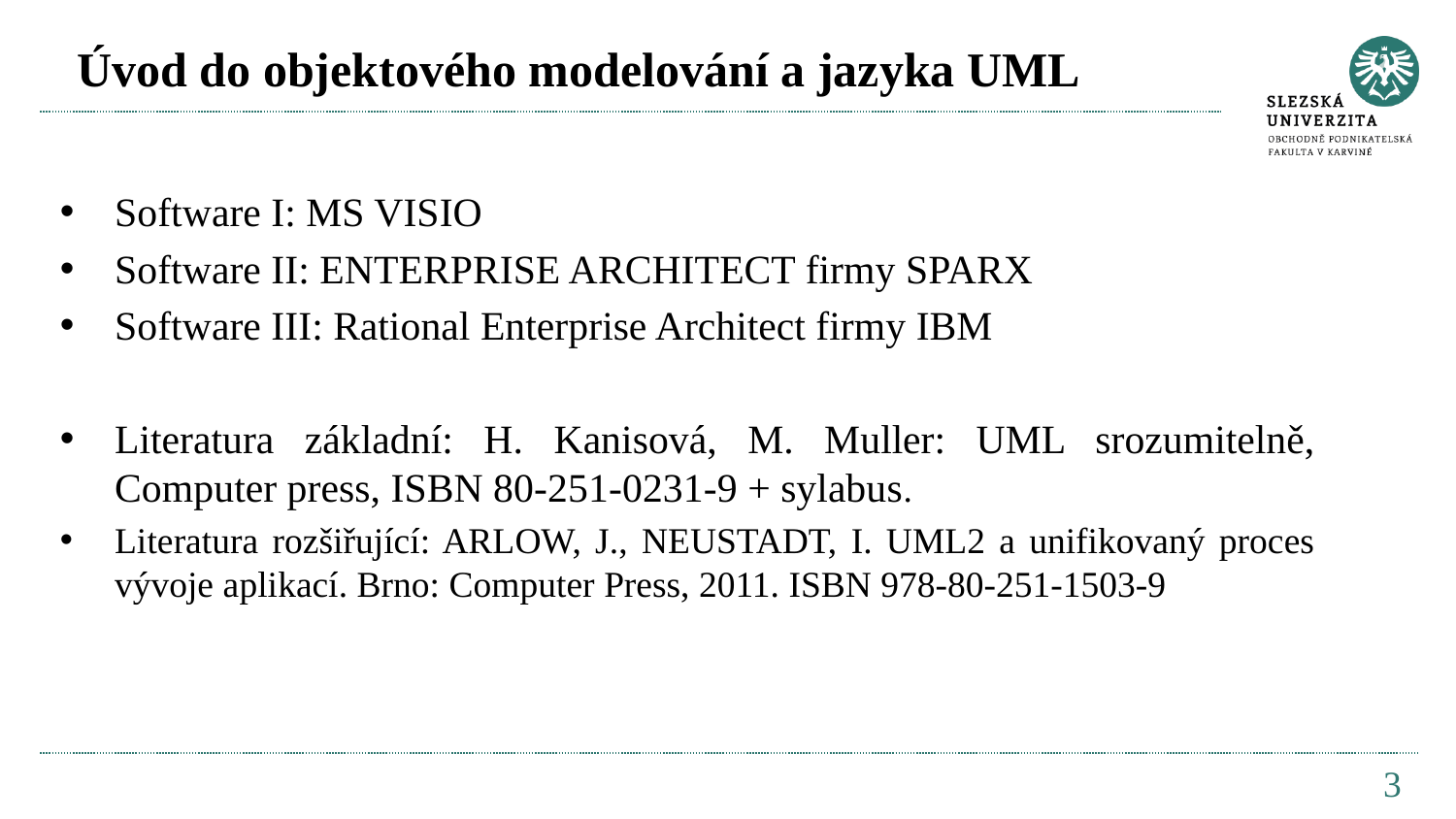

# Úvod do objektového modelování a jazyka UML

Software I: MS VISIO
Software II: ENTERPRISE ARCHITECT firmy SPARX
Software III: Rational Enterprise Architect firmy IBM

Literatura základní: H. Kanisová, M. Muller: UML srozumitelně, Computer press, ISBN 80-251-0231-9 + sylabus.
Literatura rozšiřující: ARLOW, J., NEUSTADT, I. UML2 a unifikovaný proces vývoje aplikací. Brno: Computer Press, 2011. ISBN 978-80-251-1503-9

3